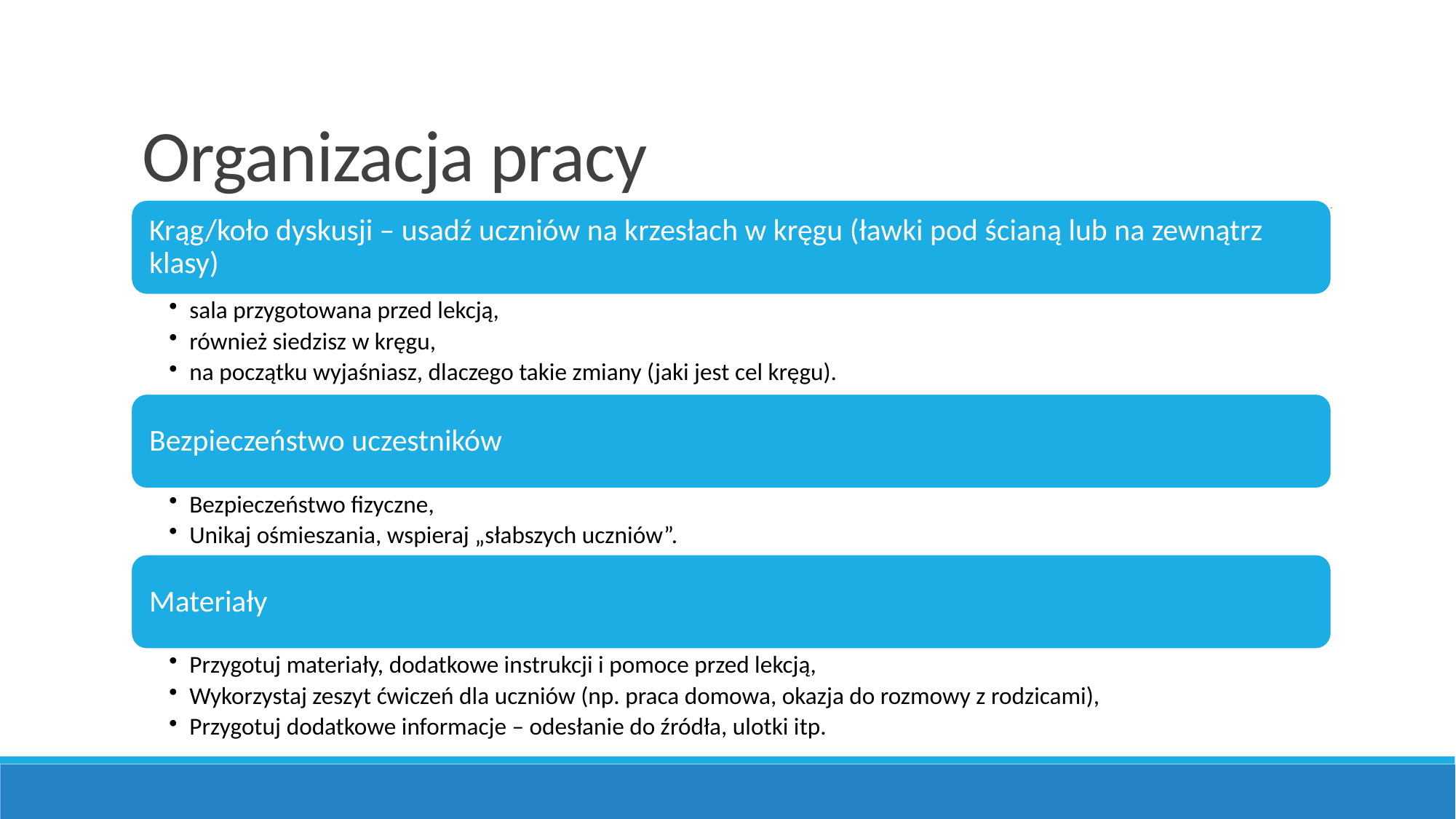

# Organizacja pracy
Krąg/koło dyskusji – usadź uczniów na krzesłach w kręgu (ławki pod ścianą lub na zewnątrz klasy)
sala przygotowana przed lekcją,
również siedzisz w kręgu,
na początku wyjaśniasz, dlaczego takie zmiany (jaki jest cel kręgu).
Bezpieczeństwo uczestników
Bezpieczeństwo fizyczne,
Unikaj ośmieszania, wspieraj „słabszych uczniów”.
Materiały
Przygotuj materiały, dodatkowe instrukcji i pomoce przed lekcją,
Wykorzystaj zeszyt ćwiczeń dla uczniów (np. praca domowa, okazja do rozmowy z rodzicami),
Przygotuj dodatkowe informacje – odesłanie do źródła, ulotki itp.